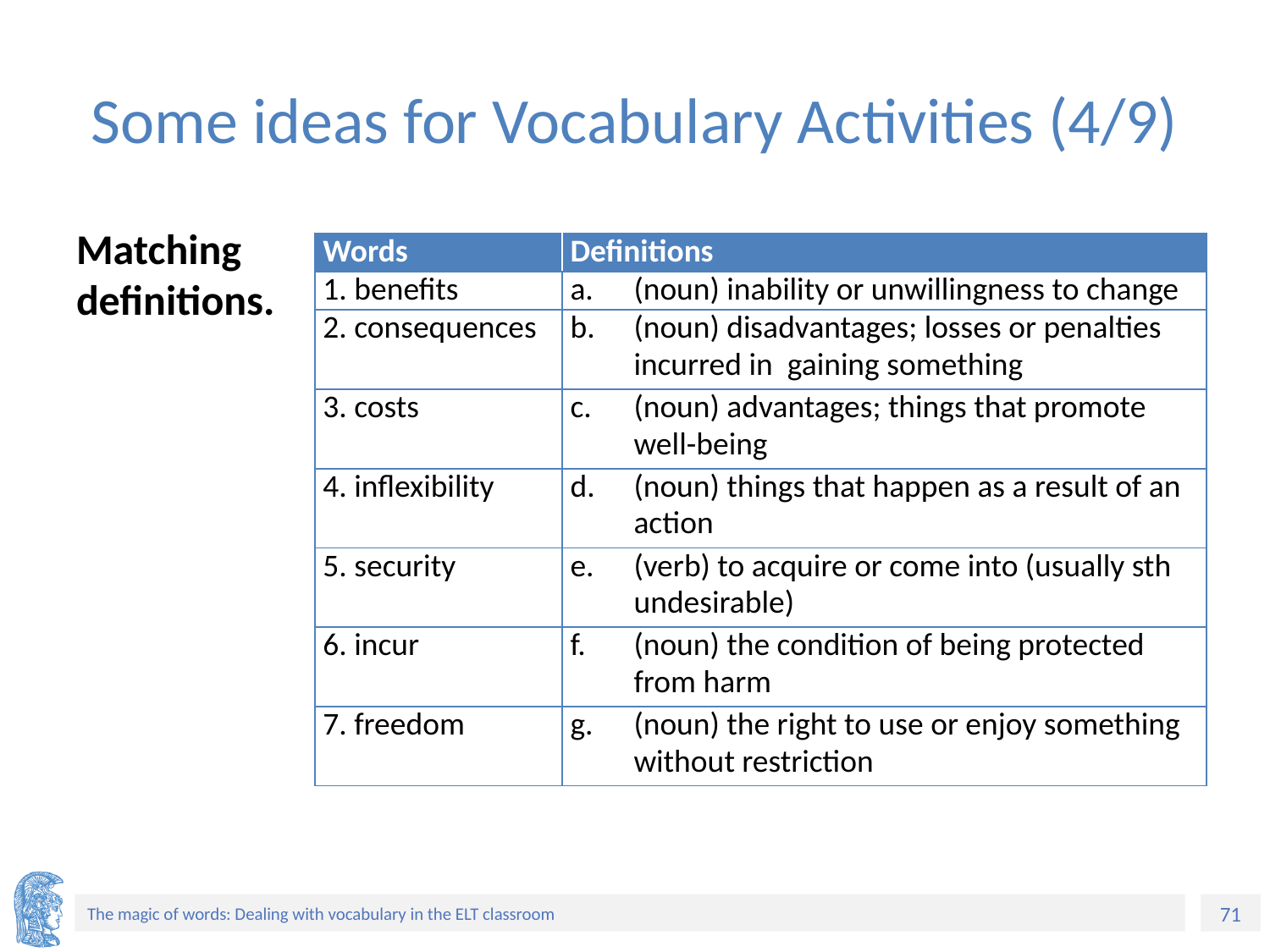

# Some ideas for Vocabulary Activities (4/9)
Matching definitions.

| Words | Definitions |
| --- | --- |
| 1. benefits | (noun) inability or unwillingness to change |
| 2. consequences | (noun) disadvantages; losses or penalties incurred in gaining something |
| 3. costs | (noun) advantages; things that promote well-being |
| 4. inflexibility | (noun) things that happen as a result of an action |
| 5. security | (verb) to acquire or come into (usually sth undesirable) |
| 6. incur | (noun) the condition of being protected from harm |
| 7. freedom | (noun) the right to use or enjoy something without restriction |